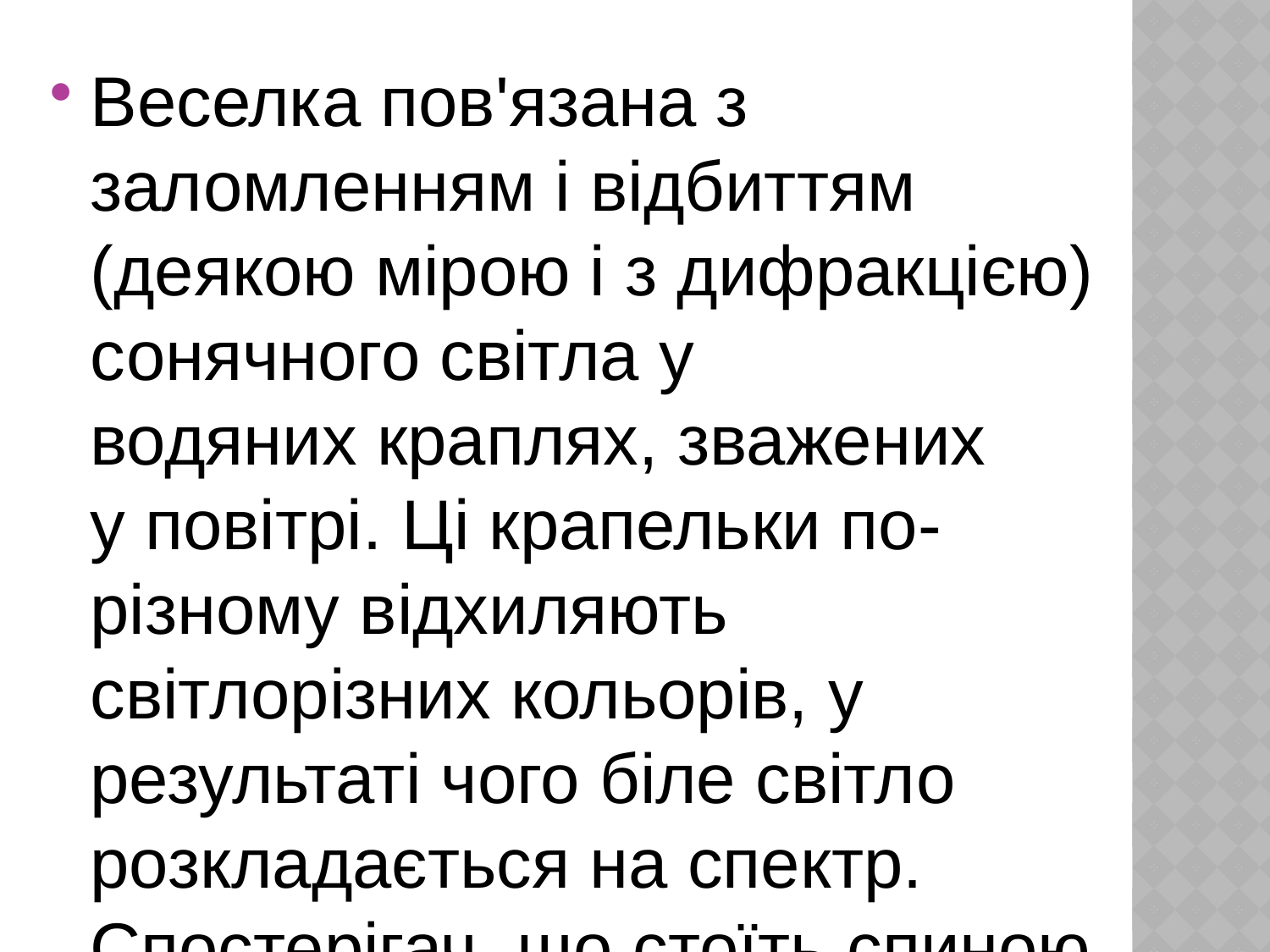

Веселка пов'язана з заломленням і відбиттям (деякою мірою і з дифракцією) сонячного світла у водяних краплях, зважених у повітрі. Ці крапельки по-різному відхиляють світлорізних кольорів, у результаті чого біле світло розкладається на спектр. Спостерігач, що стоїть спиною до джерела світла, бачить різнобарвне світіння, що виходить із простору по концентричному колу.